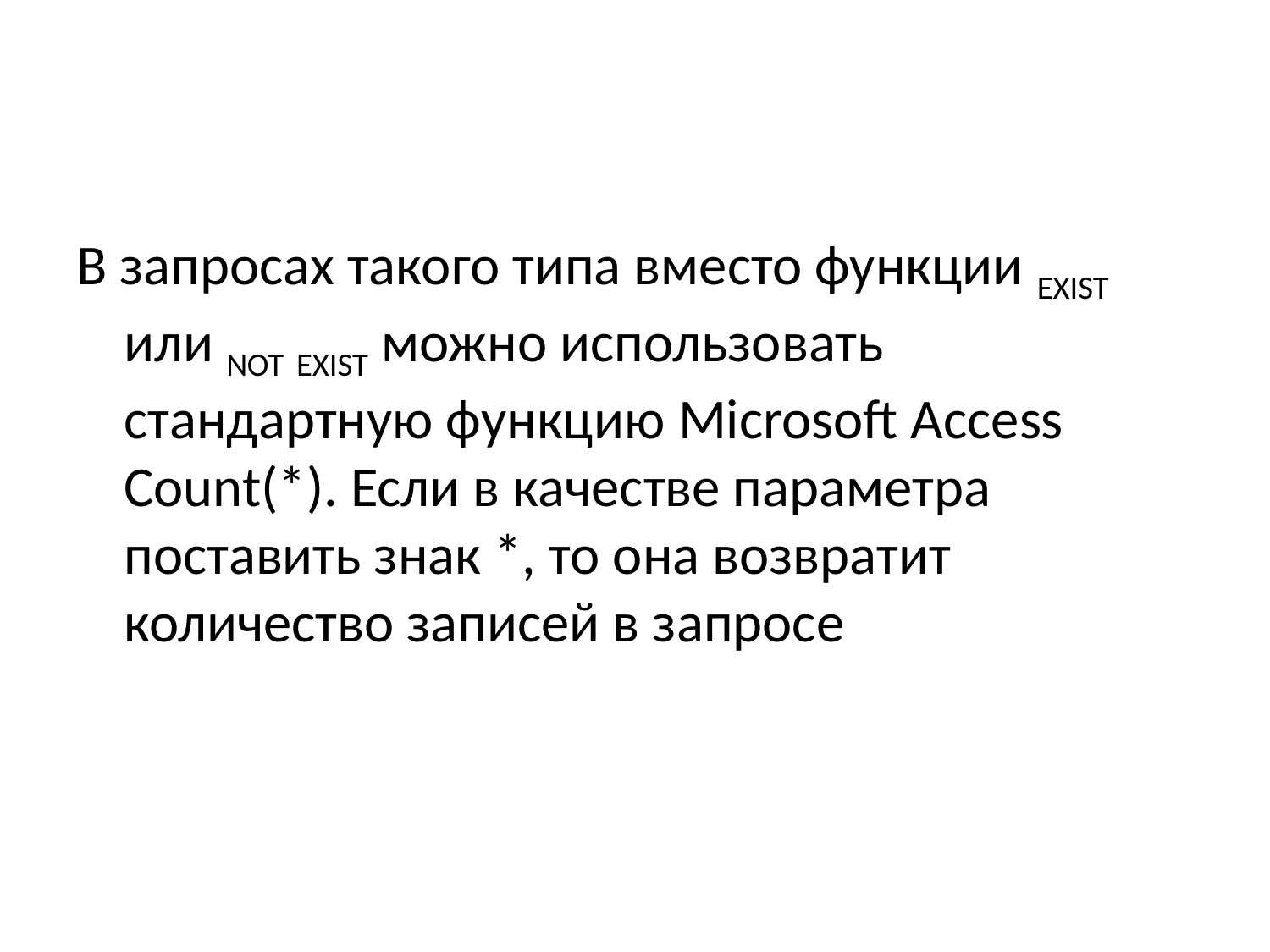

В запросах такого типа вместо функции EXIST или NOT EXIST можно использовать стандартную функцию Microsoft Access Count(*). Если в качестве параметра поставить знак *, то она возвратит количество записей в запросе